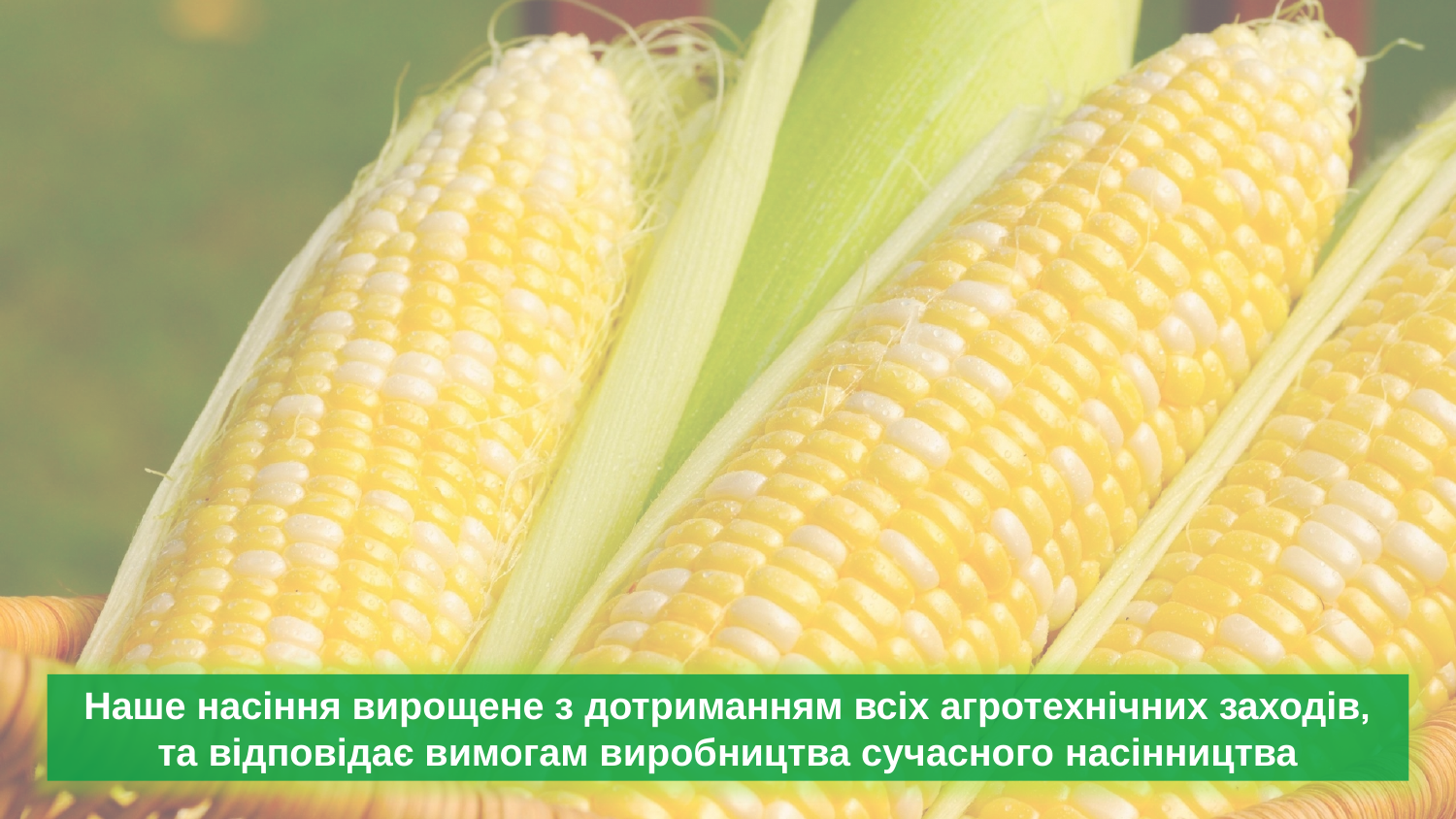

Наше насіння вирощене з дотриманням всіх агротехнічних заходів, та відповідає вимогам виробництва сучасного насінництва